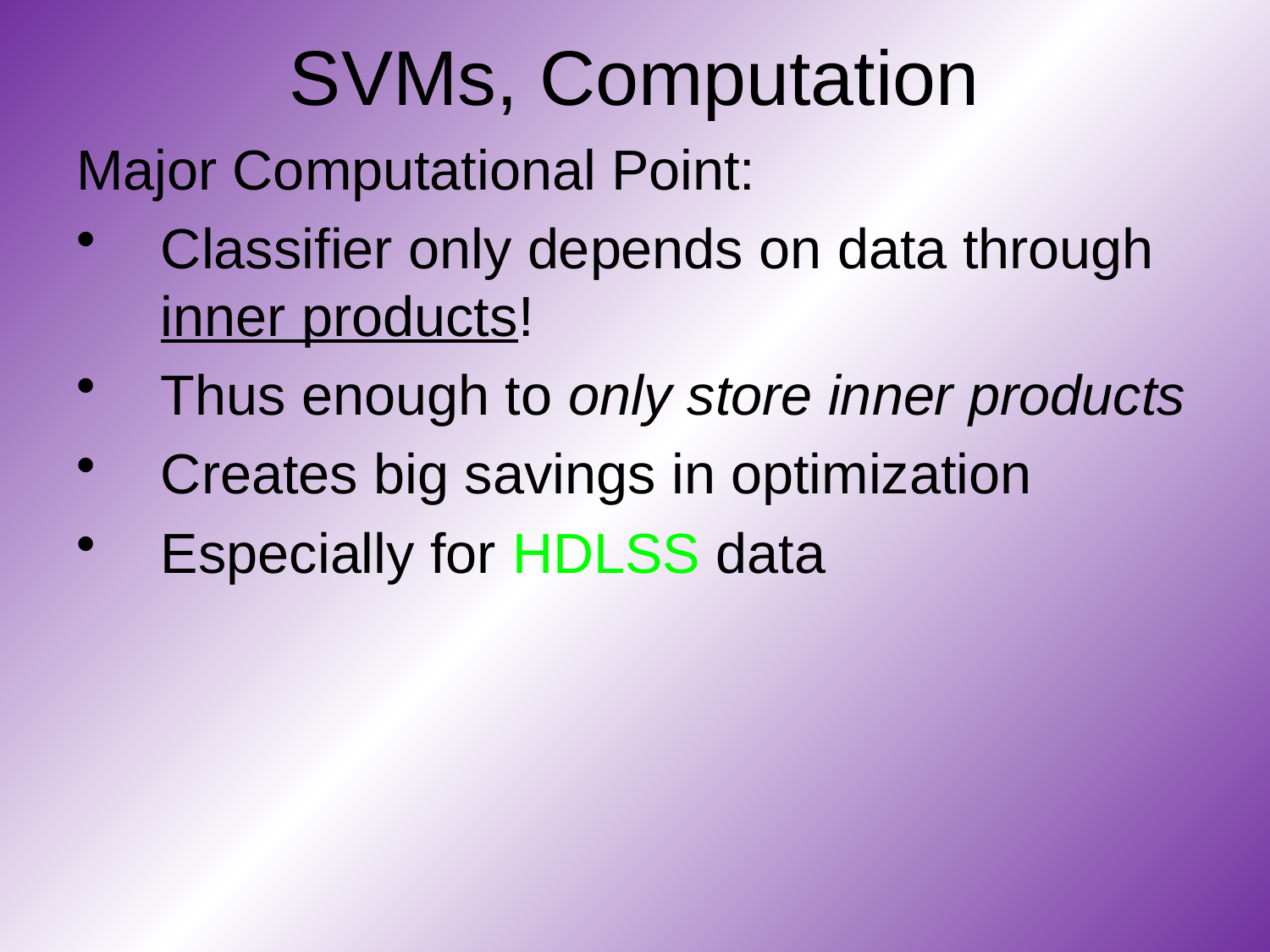

# SVMs, Computation
Major Computational Point:
Classifier only depends on data through inner products!
Thus enough to only store inner products
Creates big savings in optimization
Especially for HDLSS data